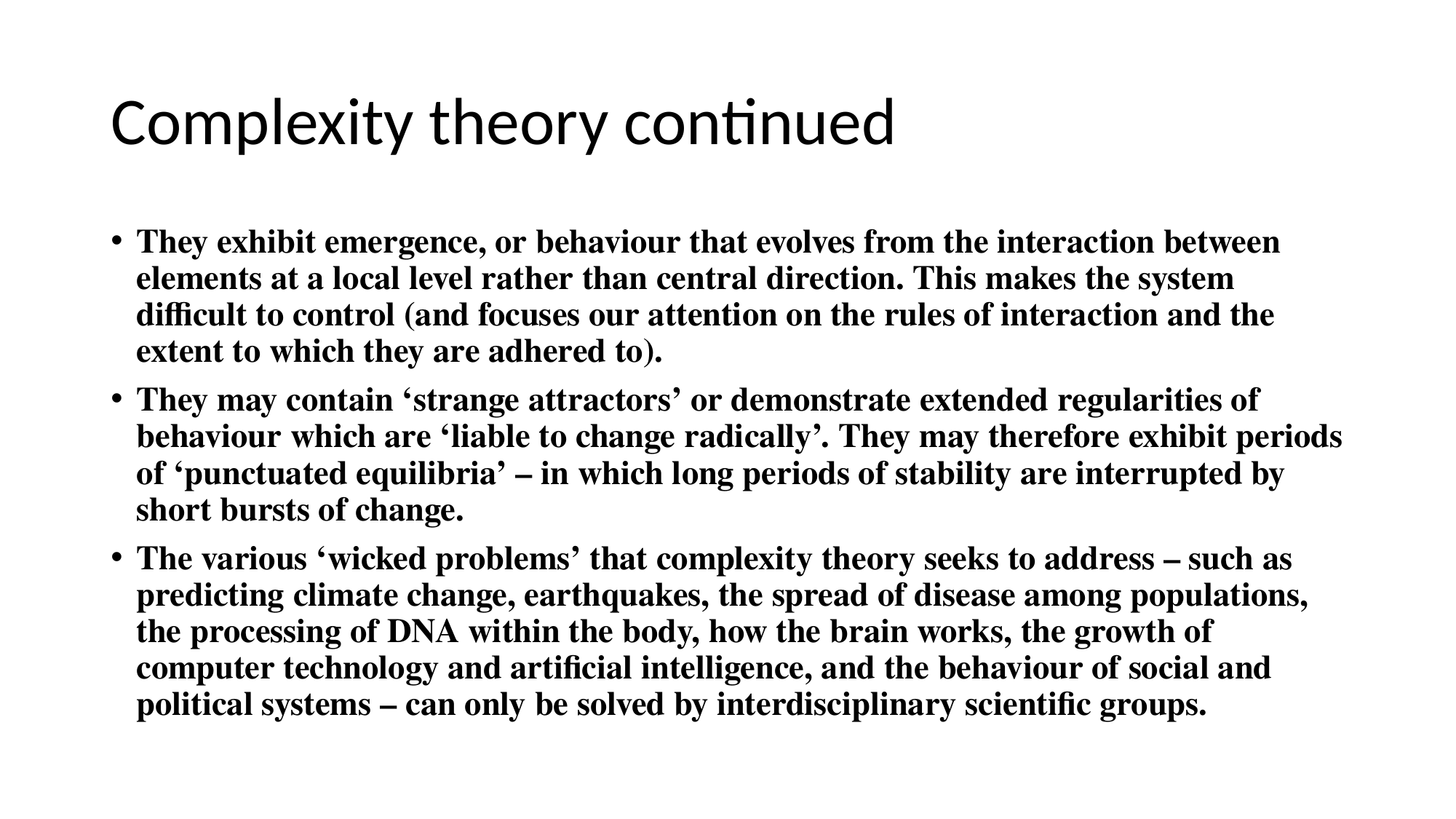

# Complexity theory continued
They exhibit emergence, or behaviour that evolves from the interaction between elements at a local level rather than central direction. This makes the system difficult to control (and focuses our attention on the rules of interaction and the extent to which they are adhered to).
They may contain ‘strange attractors’ or demonstrate extended regularities of behaviour which are ‘liable to change radically’. They may therefore exhibit periods of ‘punctuated equilibria’ – in which long periods of stability are interrupted by short bursts of change.
The various ‘wicked problems’ that complexity theory seeks to address – such as predicting climate change, earthquakes, the spread of disease among populations, the processing of DNA within the body, how the brain works, the growth of computer technology and artificial intelligence, and the behaviour of social and political systems – can only be solved by interdisciplinary scientific groups.